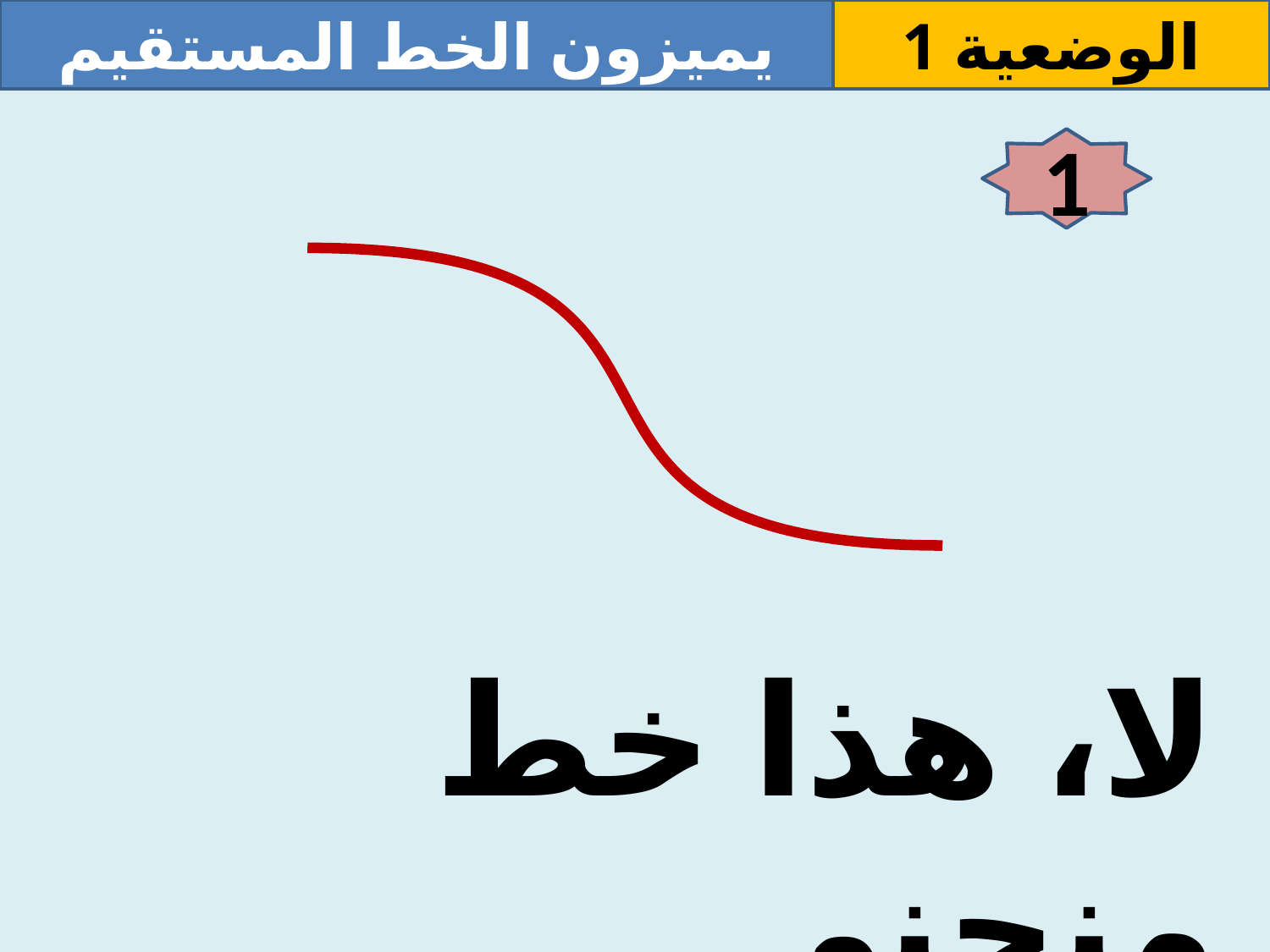

يميزون الخط المستقيم
الوضعية 1
1
لا، هذا خط منحني.